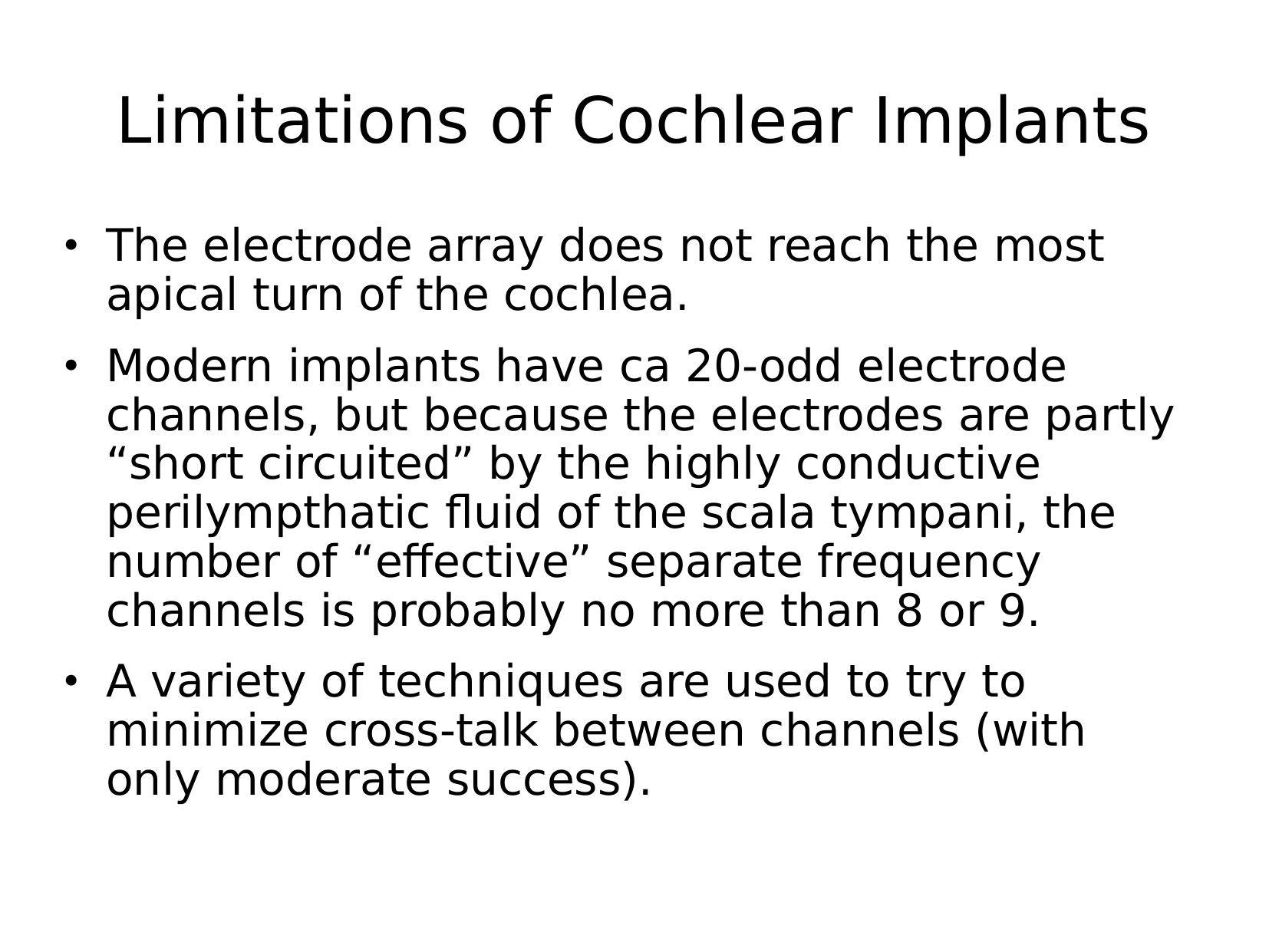

Limitations of Cochlear Implants
The electrode array does not reach the most apical turn of the cochlea.
Modern implants have ca 20-odd electrode channels, but because the electrodes are partly “short circuited” by the highly conductive perilympthatic fluid of the scala tympani, the number of “effective” separate frequency channels is probably no more than 8 or 9.
A variety of techniques are used to try to minimize cross-talk between channels (with only moderate success).